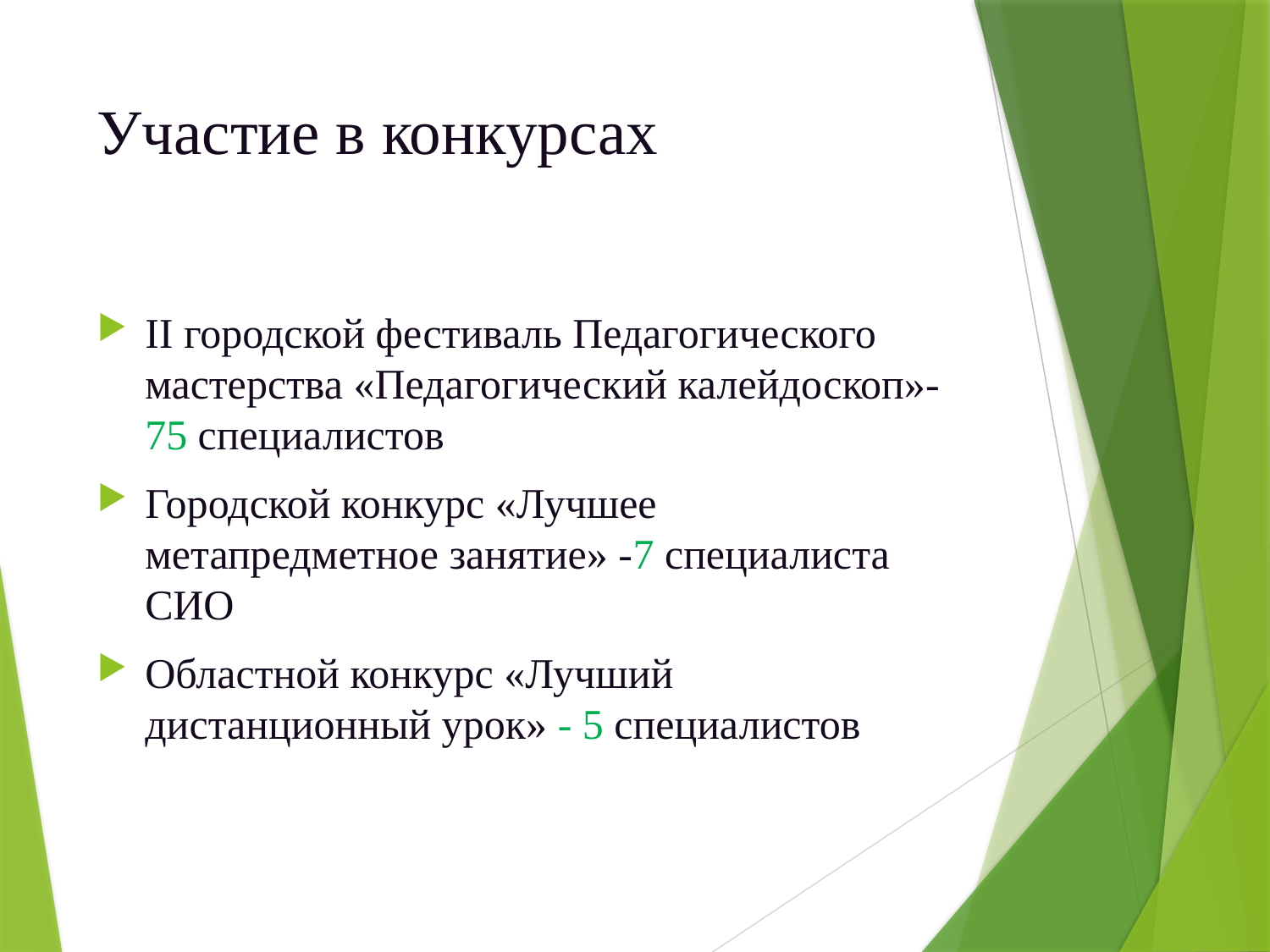

# Участие в конкурсах
II городской фестиваль Педагогического мастерства «Педагогический калейдоскоп»-75 специалистов
Городской конкурс «Лучшее метапредметное занятие» -7 специалиста СИО
Областной конкурс «Лучший дистанционный урок» - 5 специалистов